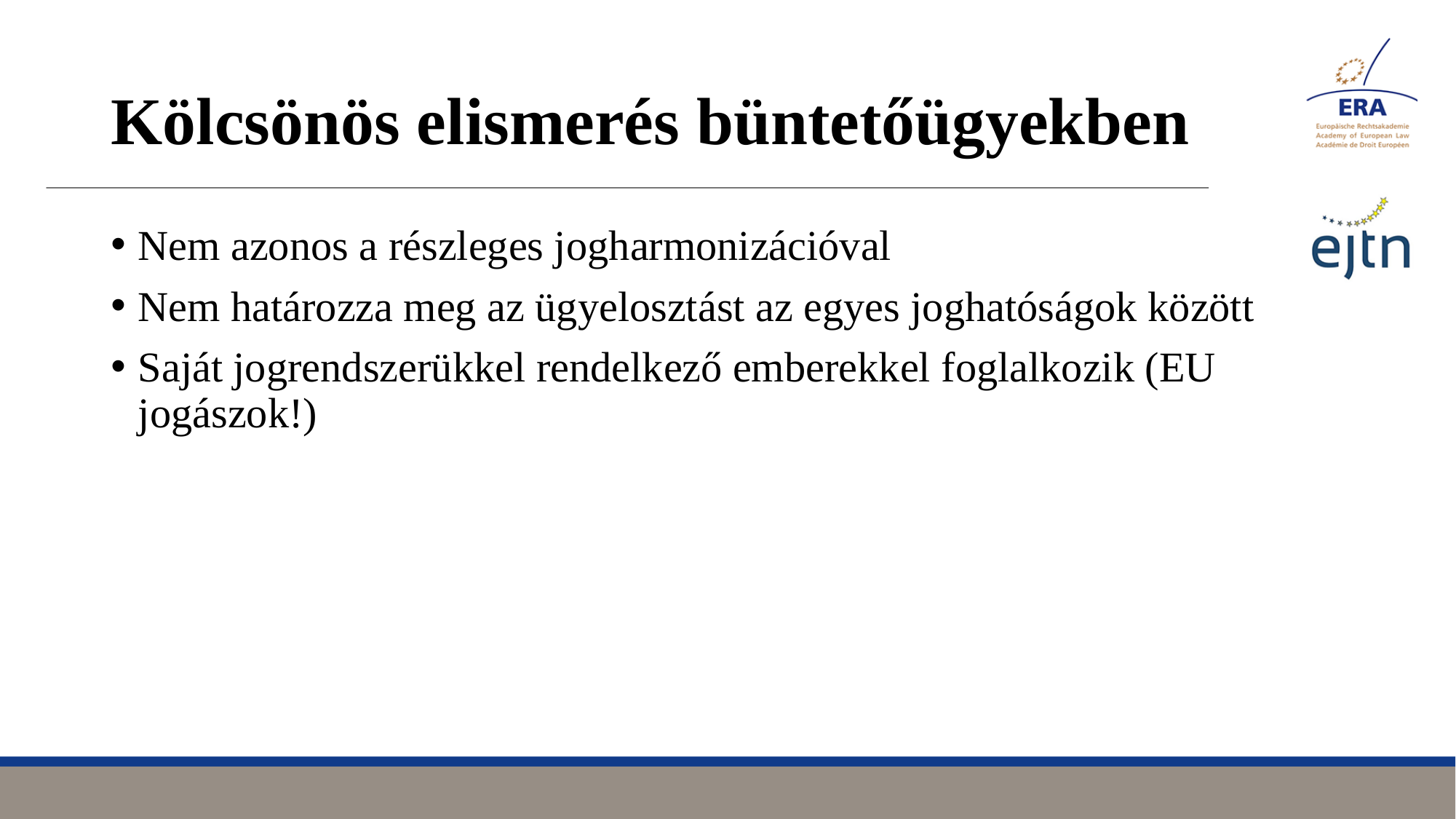

# Kölcsönös elismerés büntetőügyekben
Nem azonos a részleges jogharmonizációval
Nem határozza meg az ügyelosztást az egyes joghatóságok között
Saját jogrendszerükkel rendelkező emberekkel foglalkozik (EU jogászok!)